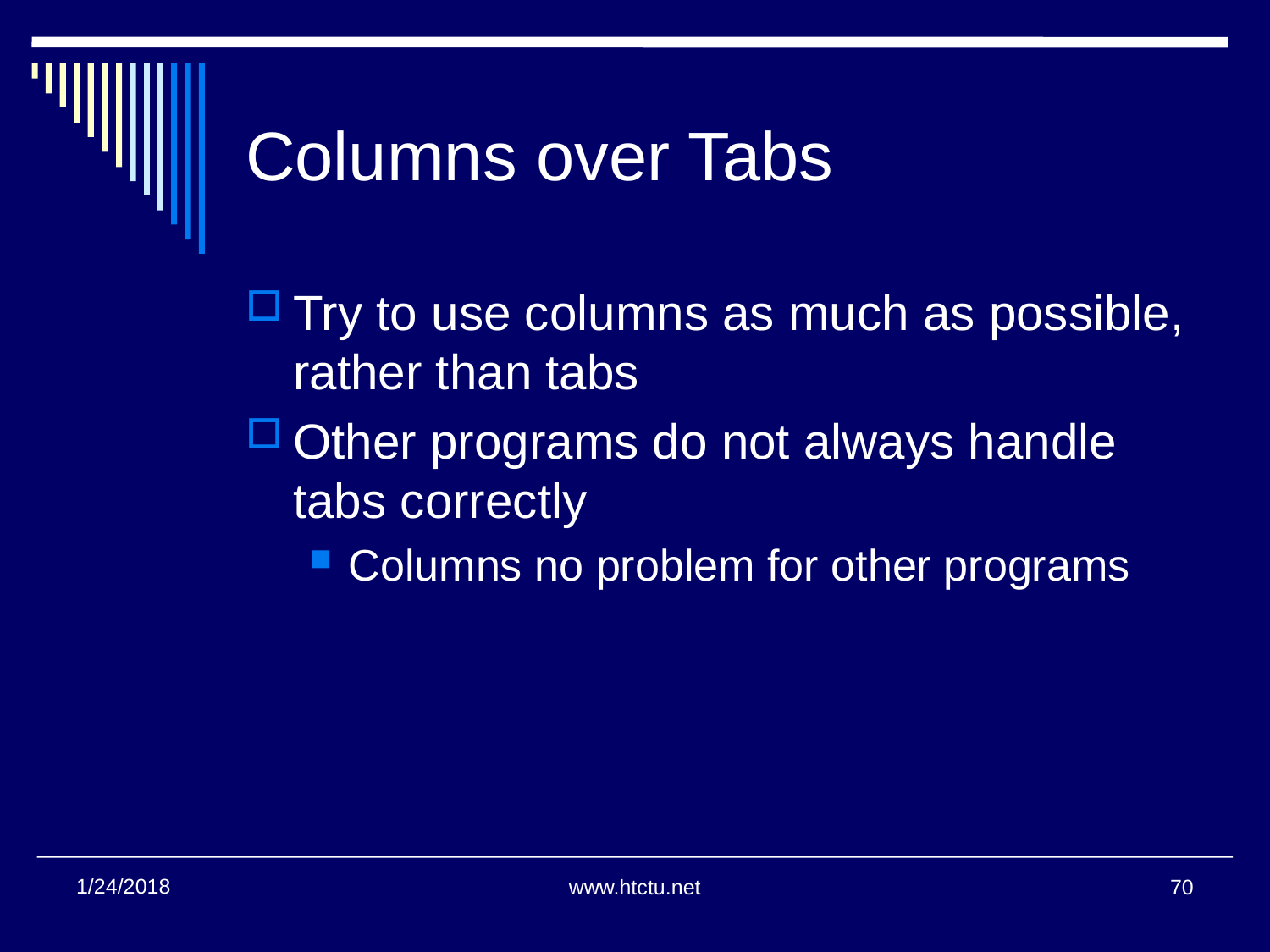

# Columns over Tabs
Try to use columns as much as possible, rather than tabs
Other programs do not always handle tabs correctly
Columns no problem for other programs
1/24/2018
www.htctu.net
70